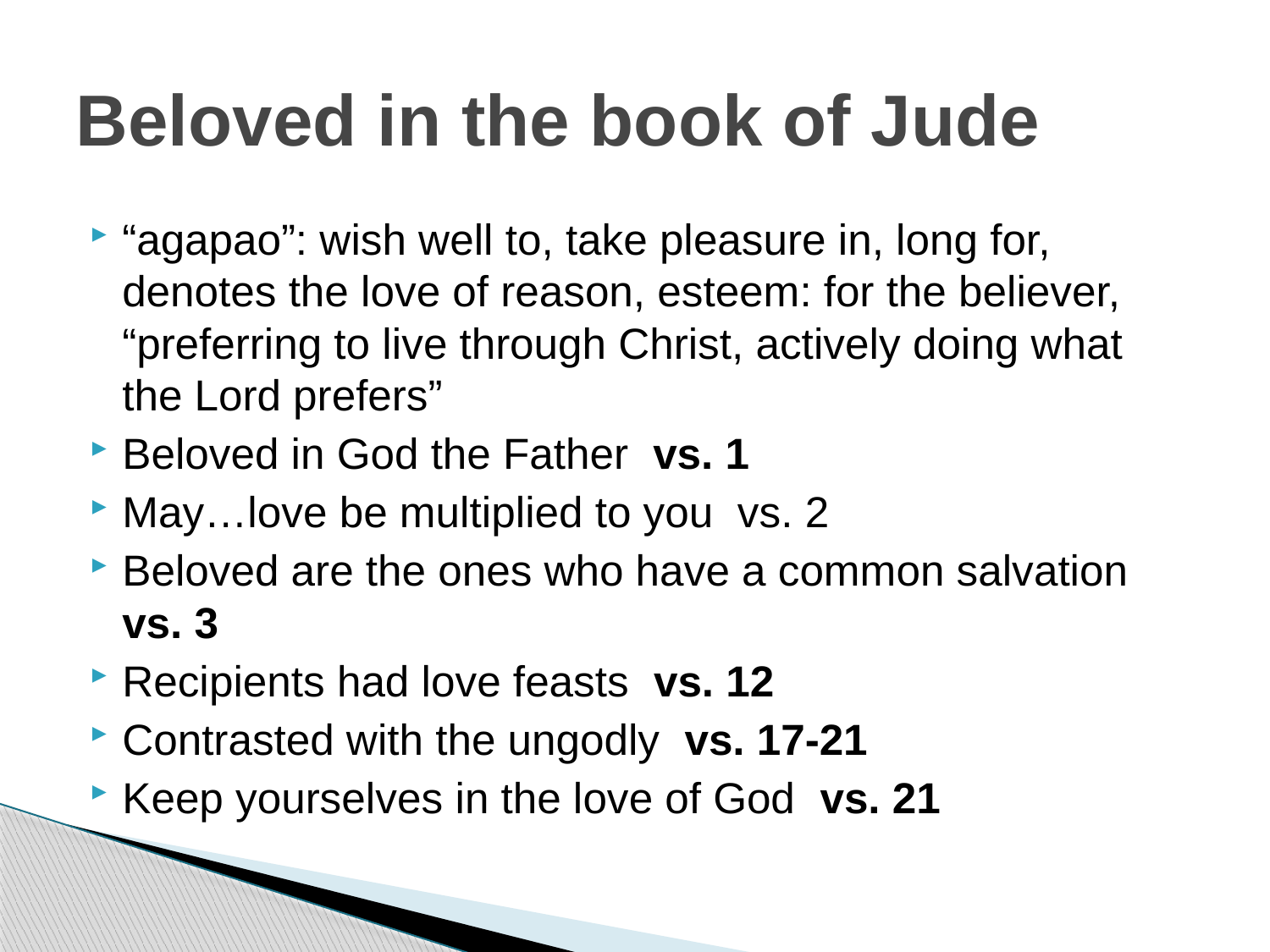

# Beloved in the book of Jude
“agapao”: wish well to, take pleasure in, long for, denotes the love of reason, esteem: for the believer, “preferring to live through Christ, actively doing what the Lord prefers”
Beloved in God the Father  vs. 1
May…love be multiplied to you  vs. 2
Beloved are the ones who have a common salvation  vs. 3
Recipients had love feasts  vs. 12
Contrasted with the ungodly  vs. 17-21
Keep yourselves in the love of God  vs. 21